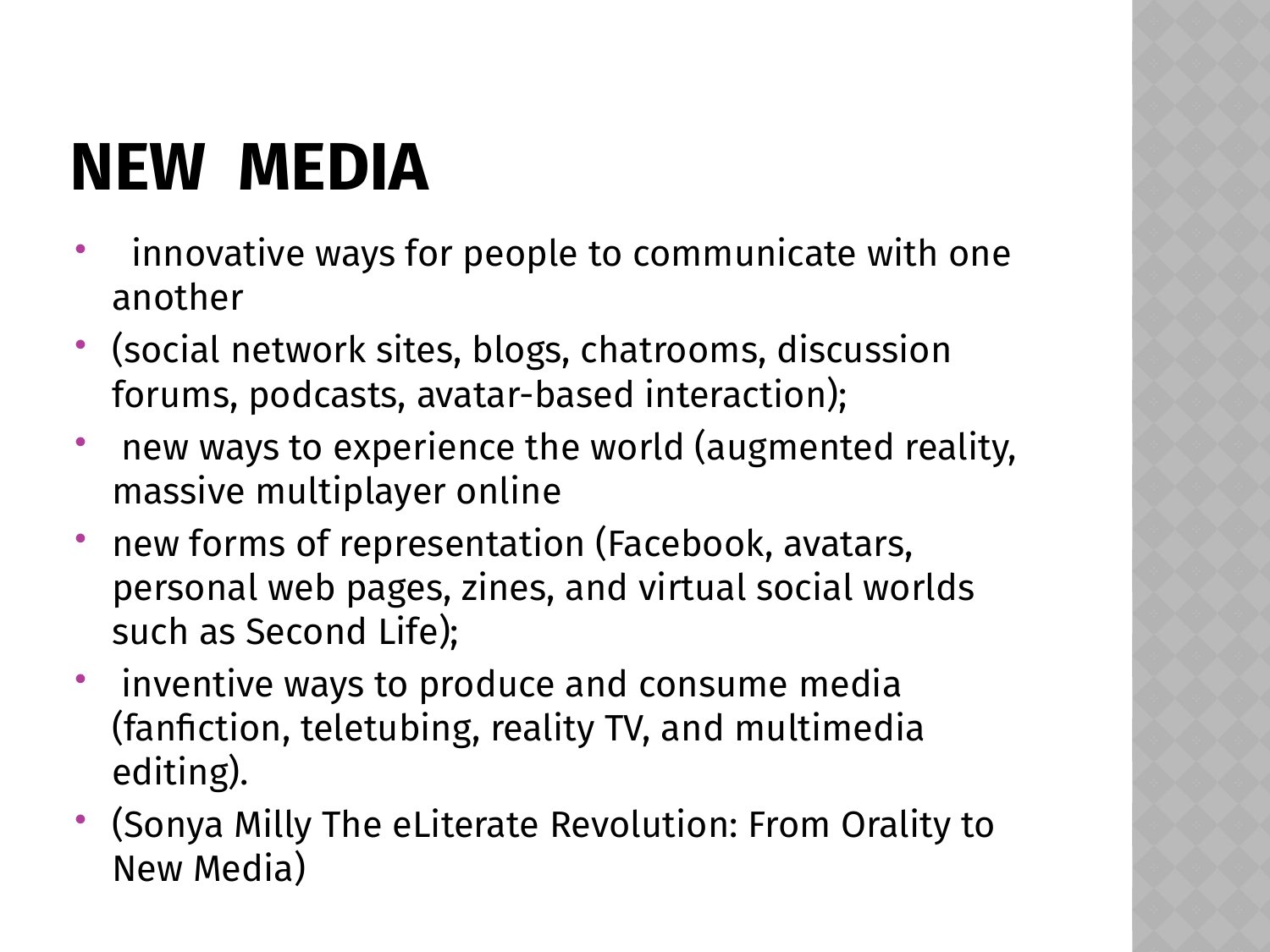

# NEW  MEDIA
  innovative ways for people to communicate with one another
(social network sites, blogs, chatrooms, discussion forums, podcasts, avatar-based interaction);
 new ways to experience the world (augmented reality, massive multiplayer online
new forms of representation (Facebook, avatars, personal web pages, zines, and virtual social worlds such as Second Life);
 inventive ways to produce and consume media (fanfiction, teletubing, reality TV, and multimedia editing).
(Sonya Milly The eLiterate Revolution: From Orality to New Media)